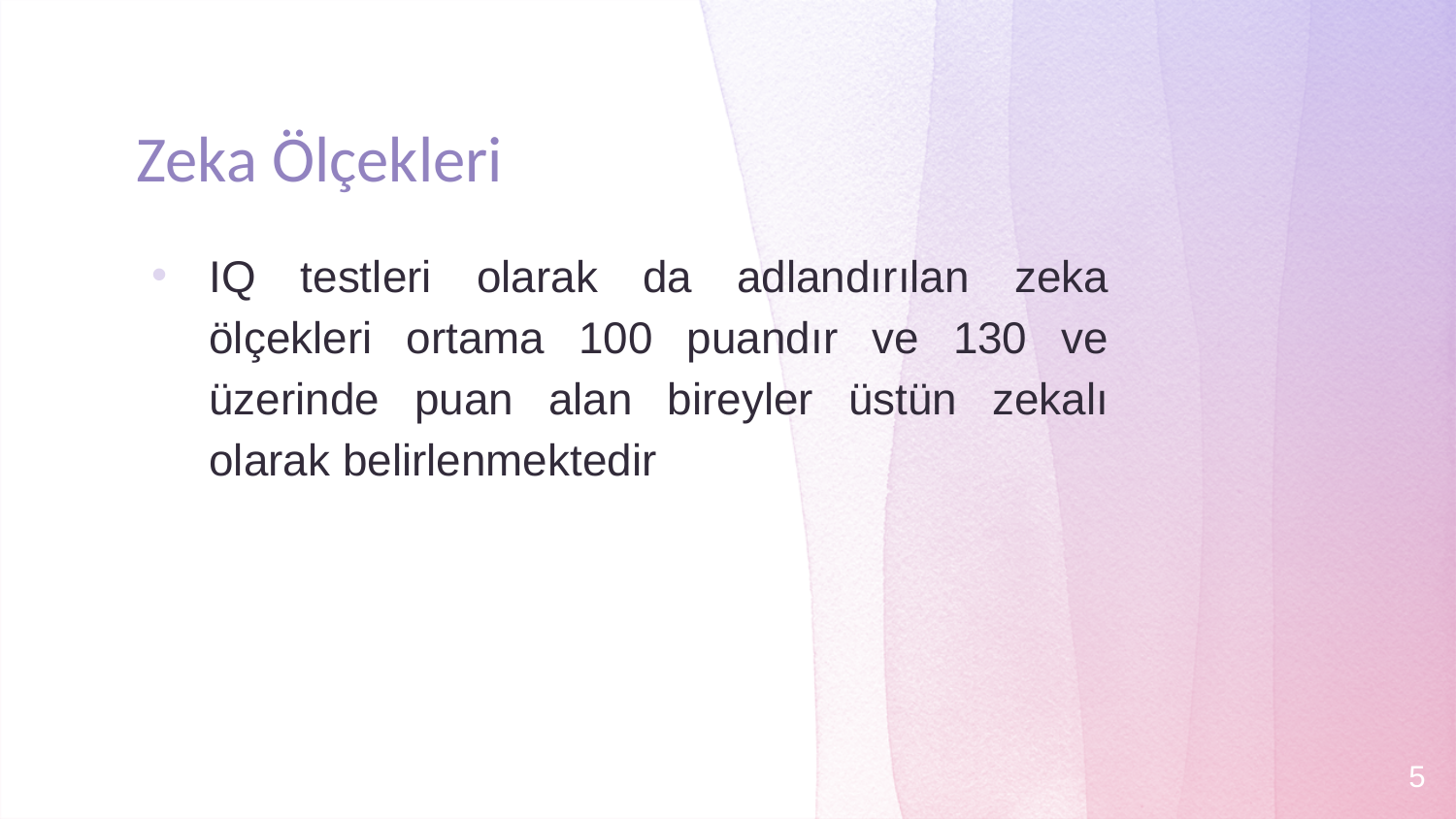

# Zeka Ölçekleri
IQ testleri olarak da adlandırılan zeka ölçekleri ortama 100 puandır ve 130 ve üzerinde puan alan bireyler üstün zekalı olarak belirlenmektedir
5